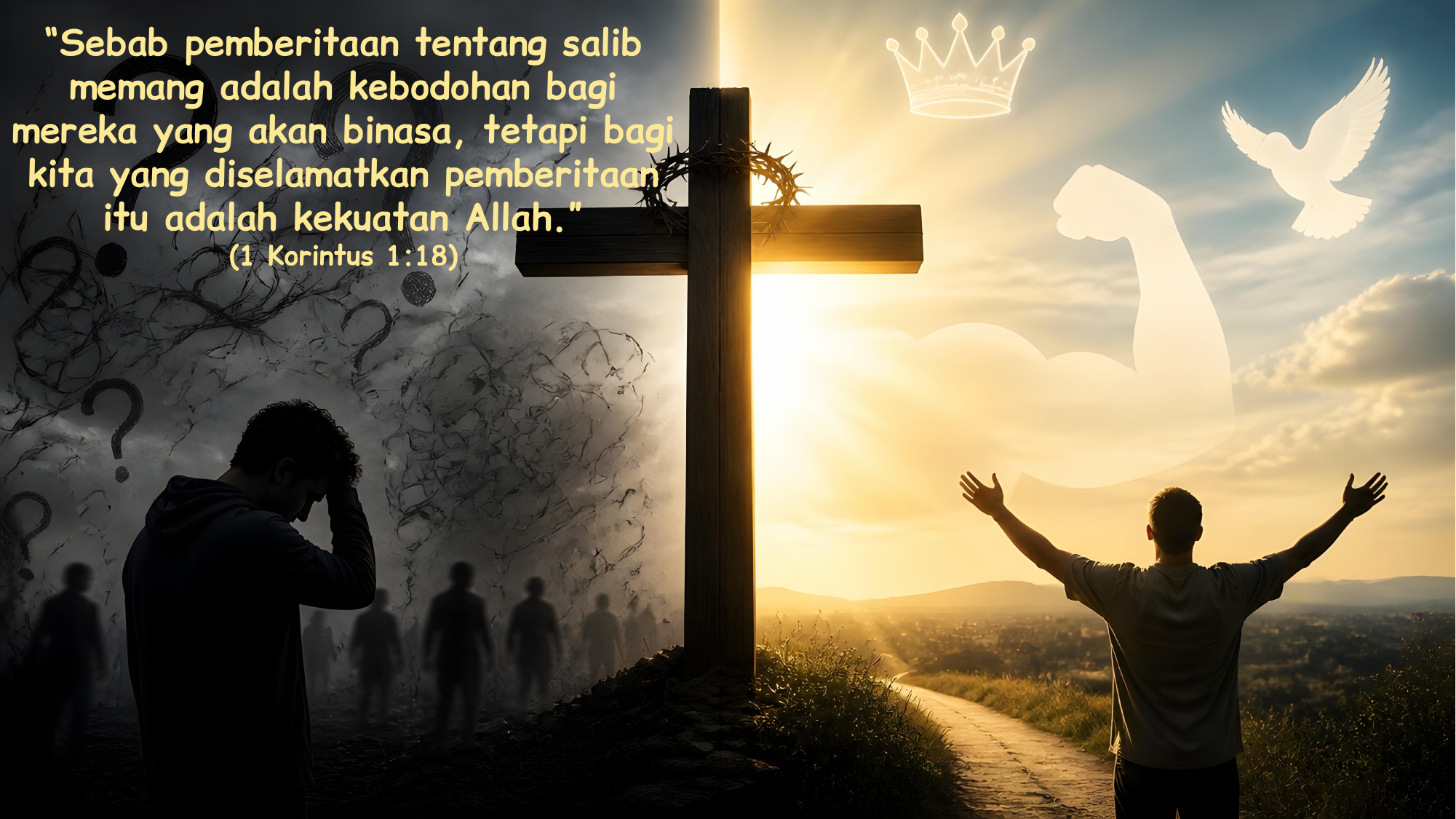

“Sebab pemberitaan tentang salib memang adalah kebodohan bagi mereka yang akan binasa, tetapi bagi kita yang diselamatkan pemberitaan itu adalah kekuatan Allah.”
(1 Korintus 1:18)